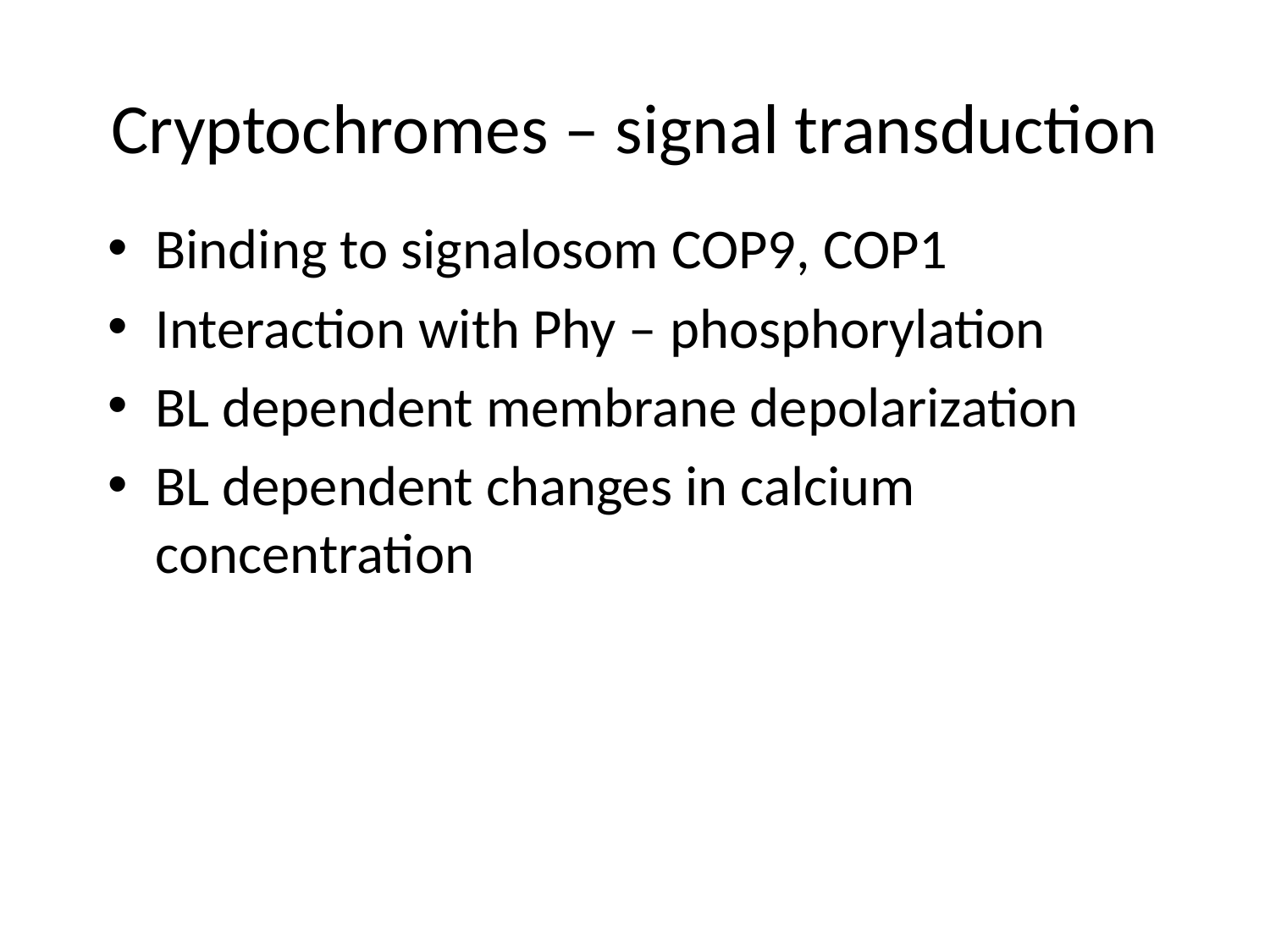

# Cryptochromes – signal transduction
Binding to signalosom COP9, COP1
Interaction with Phy – phosphorylation
BL dependent membrane depolarization
BL dependent changes in calcium concentration